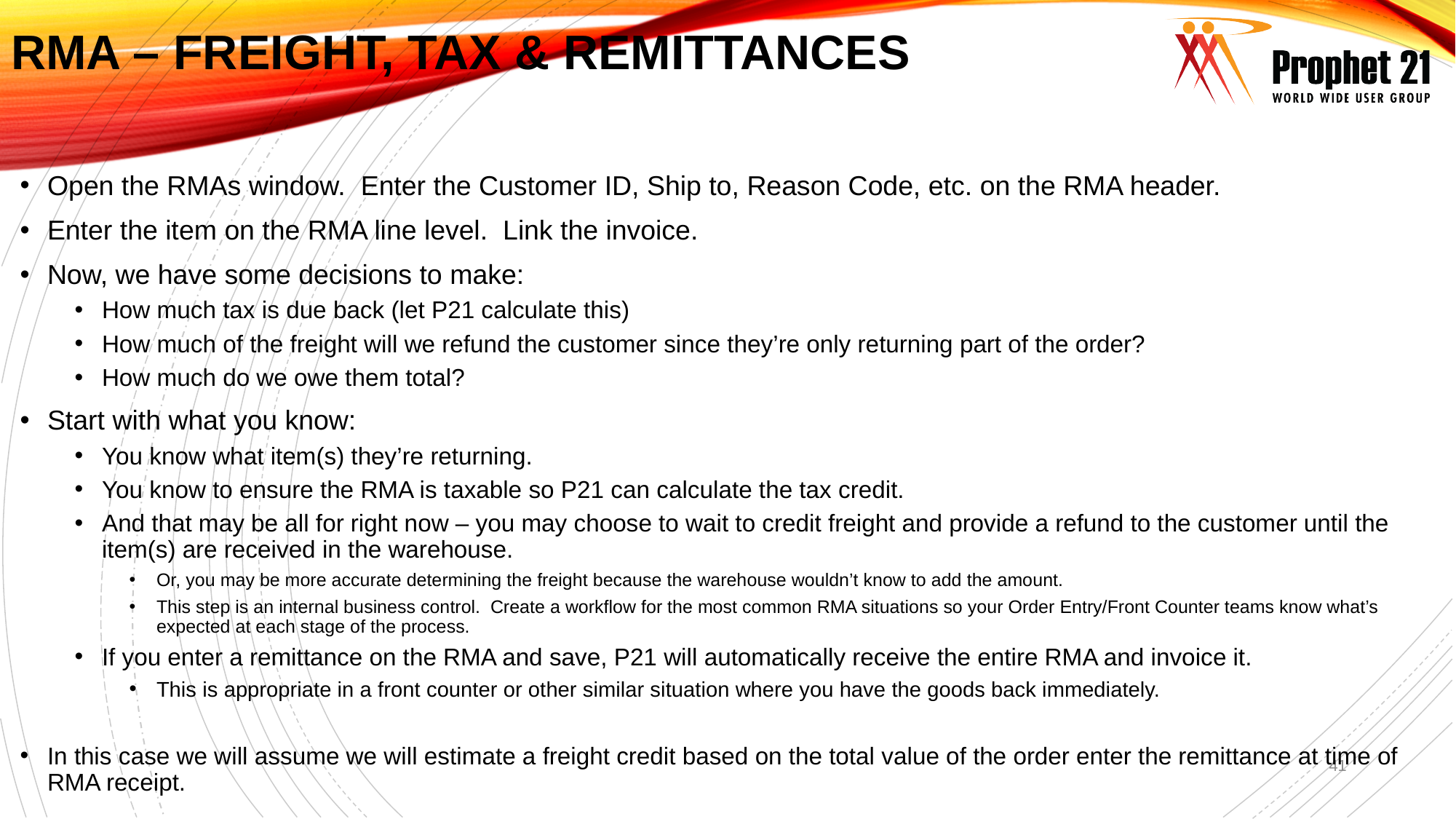

# RMA – freight, tax & remittances
Open the RMAs window.  Enter the Customer ID, Ship to, Reason Code, etc. on the RMA header.
Enter the item on the RMA line level.  Link the invoice.
Now, we have some decisions to make:
How much tax is due back (let P21 calculate this)
How much of the freight will we refund the customer since they’re only returning part of the order?
How much do we owe them total?
Start with what you know:
You know what item(s) they’re returning.
You know to ensure the RMA is taxable so P21 can calculate the tax credit.
And that may be all for right now – you may choose to wait to credit freight and provide a refund to the customer until the item(s) are received in the warehouse.
Or, you may be more accurate determining the freight because the warehouse wouldn’t know to add the amount.
This step is an internal business control.  Create a workflow for the most common RMA situations so your Order Entry/Front Counter teams know what’s expected at each stage of the process.
If you enter a remittance on the RMA and save, P21 will automatically receive the entire RMA and invoice it.
This is appropriate in a front counter or other similar situation where you have the goods back immediately.

In this case we will assume we will estimate a freight credit based on the total value of the order enter the remittance at time of RMA receipt.

41